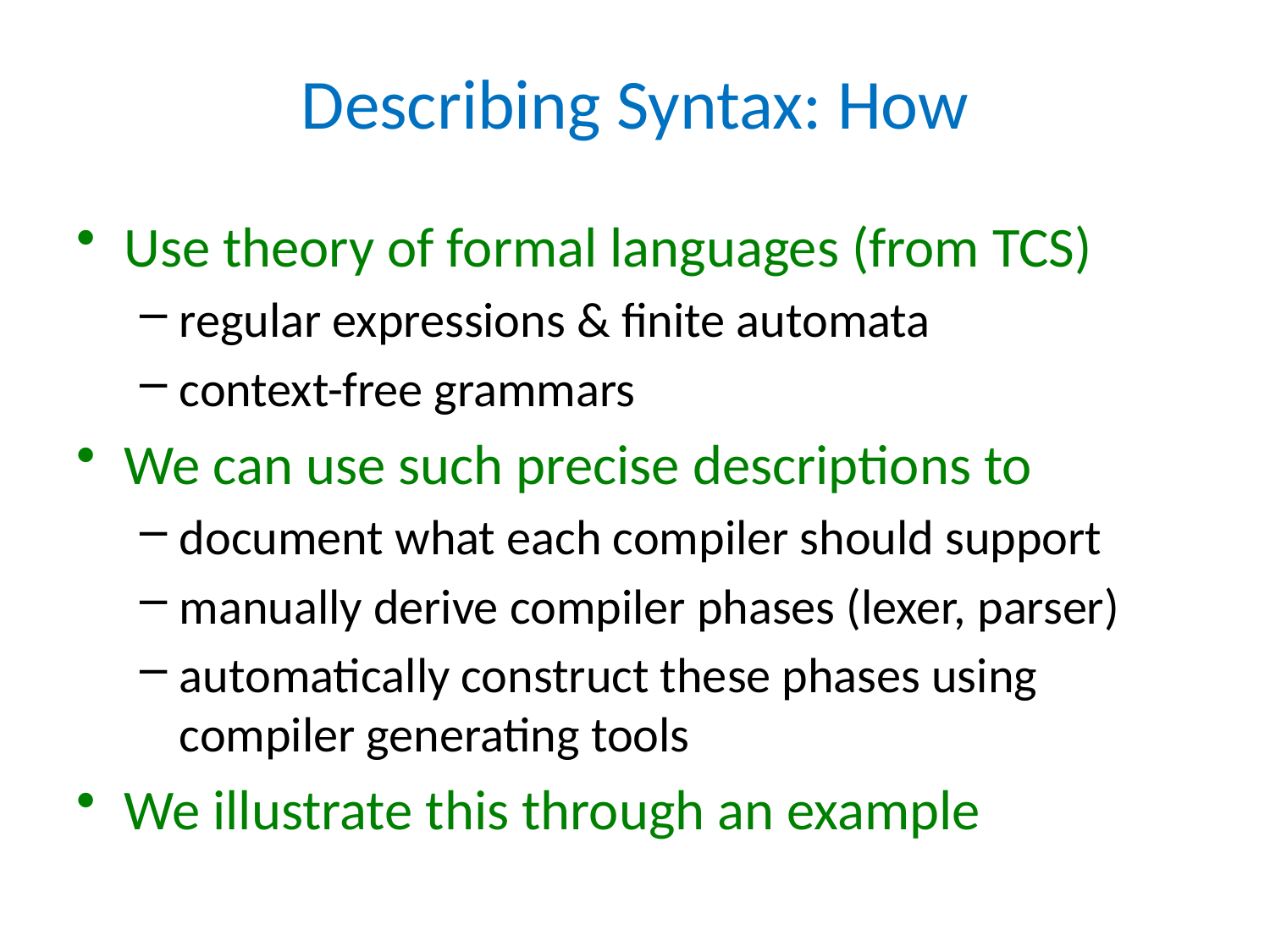

# Describing Syntax: How
Use theory of formal languages (from TCS)
regular expressions & finite automata
context-free grammars
We can use such precise descriptions to
document what each compiler should support
manually derive compiler phases (lexer, parser)
automatically construct these phases using compiler generating tools
We illustrate this through an example